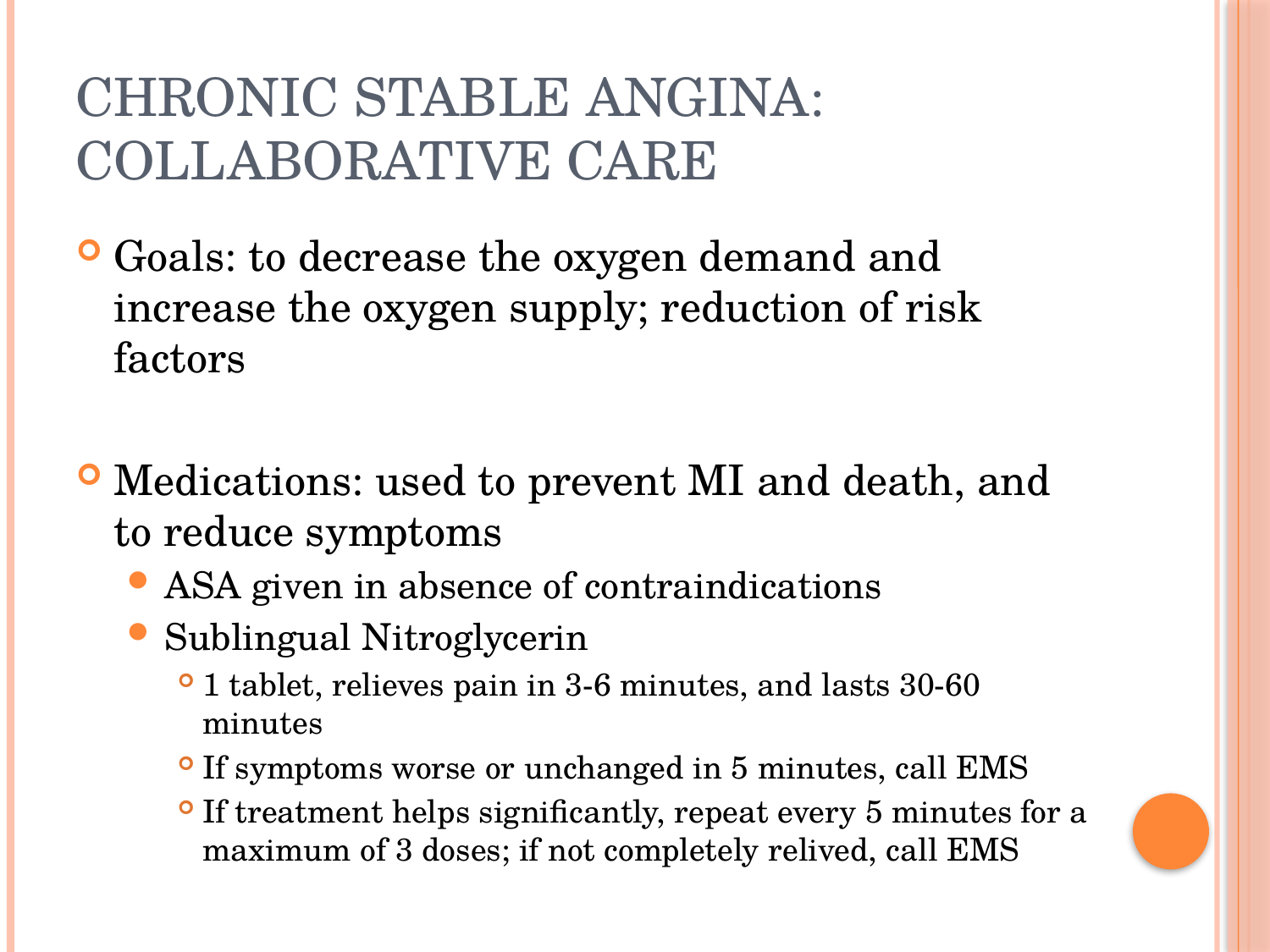

# Chronic Stable Angina: Collaborative Care
Goals: to decrease the oxygen demand and increase the oxygen supply; reduction of risk factors

Medications: used to prevent MI and death, and to reduce symptoms
ASA given in absence of contraindications
Sublingual Nitroglycerin
1 tablet, relieves pain in 3-6 minutes, and lasts 30-60 minutes
If symptoms worse or unchanged in 5 minutes, call EMS
If treatment helps significantly, repeat every 5 minutes for a maximum of 3 doses; if not completely relived, call EMS